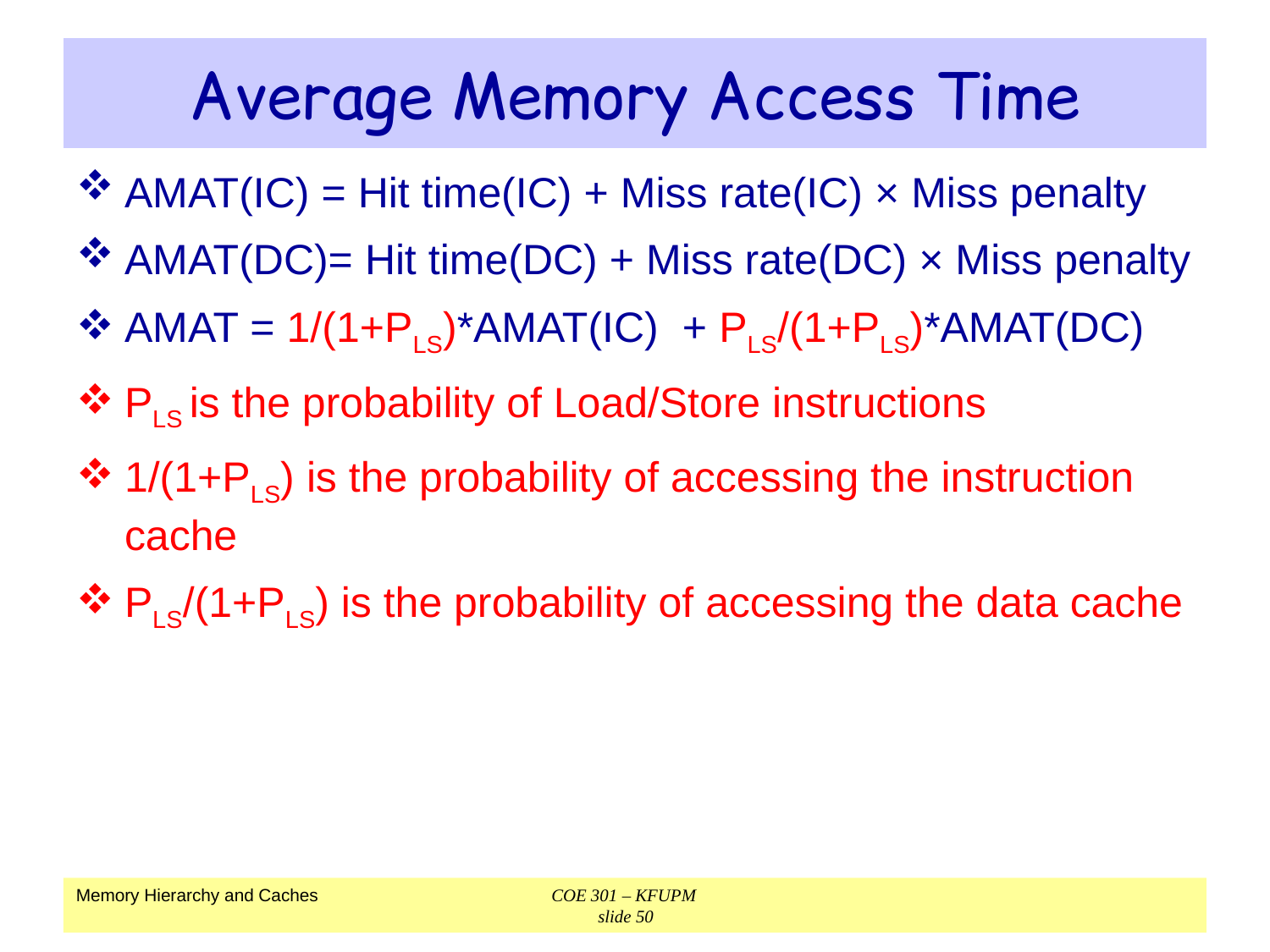

# Average Memory Access Time
AMAT(IC) = Hit time(IC) + Miss rate(IC) × Miss penalty
AMAT(DC)= Hit time(DC) + Miss rate(DC) × Miss penalty
AMAT = 1/(1+PLS)*AMAT(IC)  + PLS/(1+PLS)*AMAT(DC)
PLS is the probability of Load/Store instructions
1/(1+PLS) is the probability of accessing the instruction cache
PLS/(1+PLS) is the probability of accessing the data cache